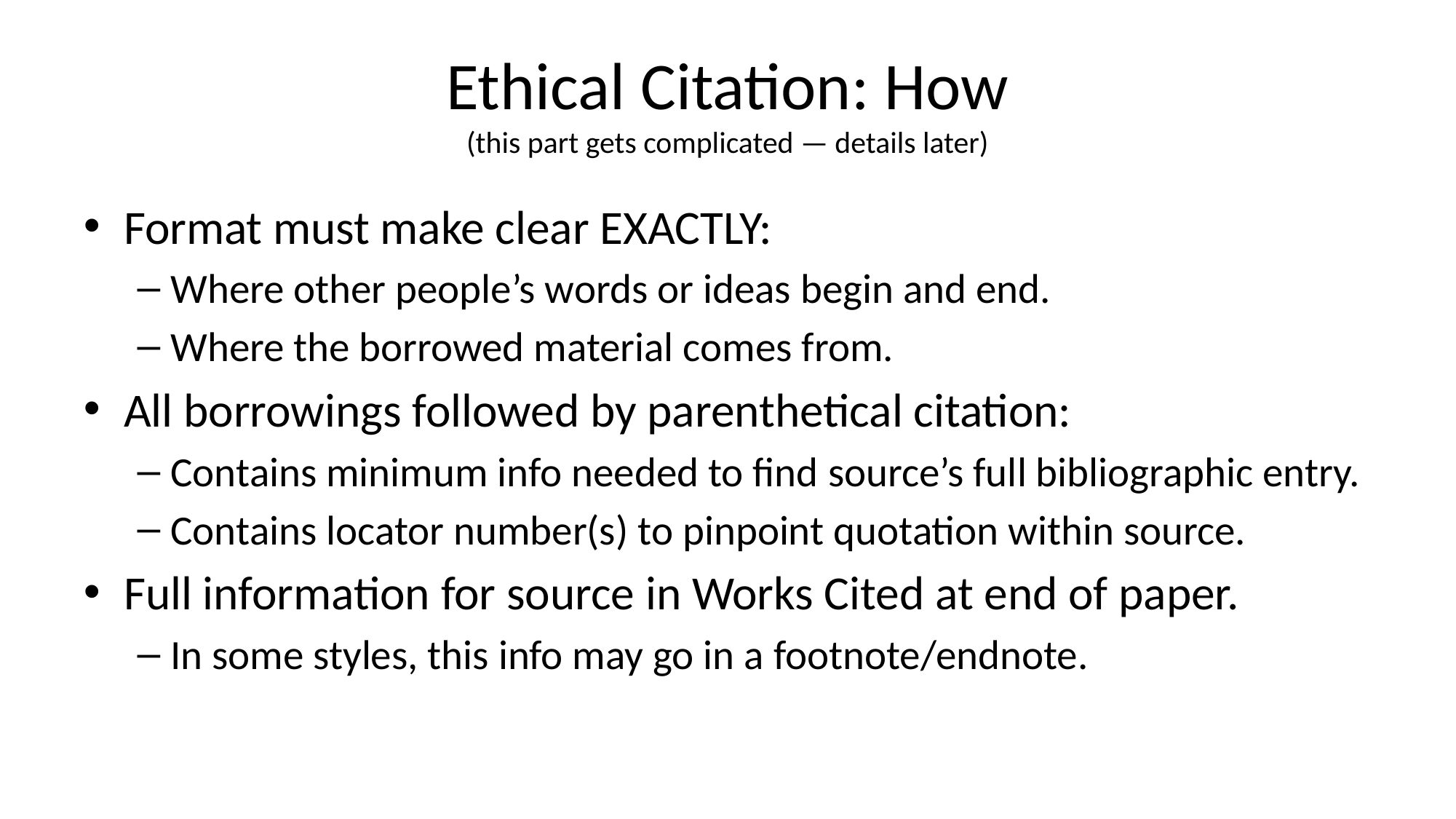

# Ethical Citation: How (this part gets complicated — details later)
Format must make clear EXACTLY:
Where other people’s words or ideas begin and end.
Where the borrowed material comes from.
All borrowings followed by parenthetical citation:
Contains minimum info needed to find source’s full bibliographic entry.
Contains locator number(s) to pinpoint quotation within source.
Full information for source in Works Cited at end of paper.
In some styles, this info may go in a footnote/endnote.